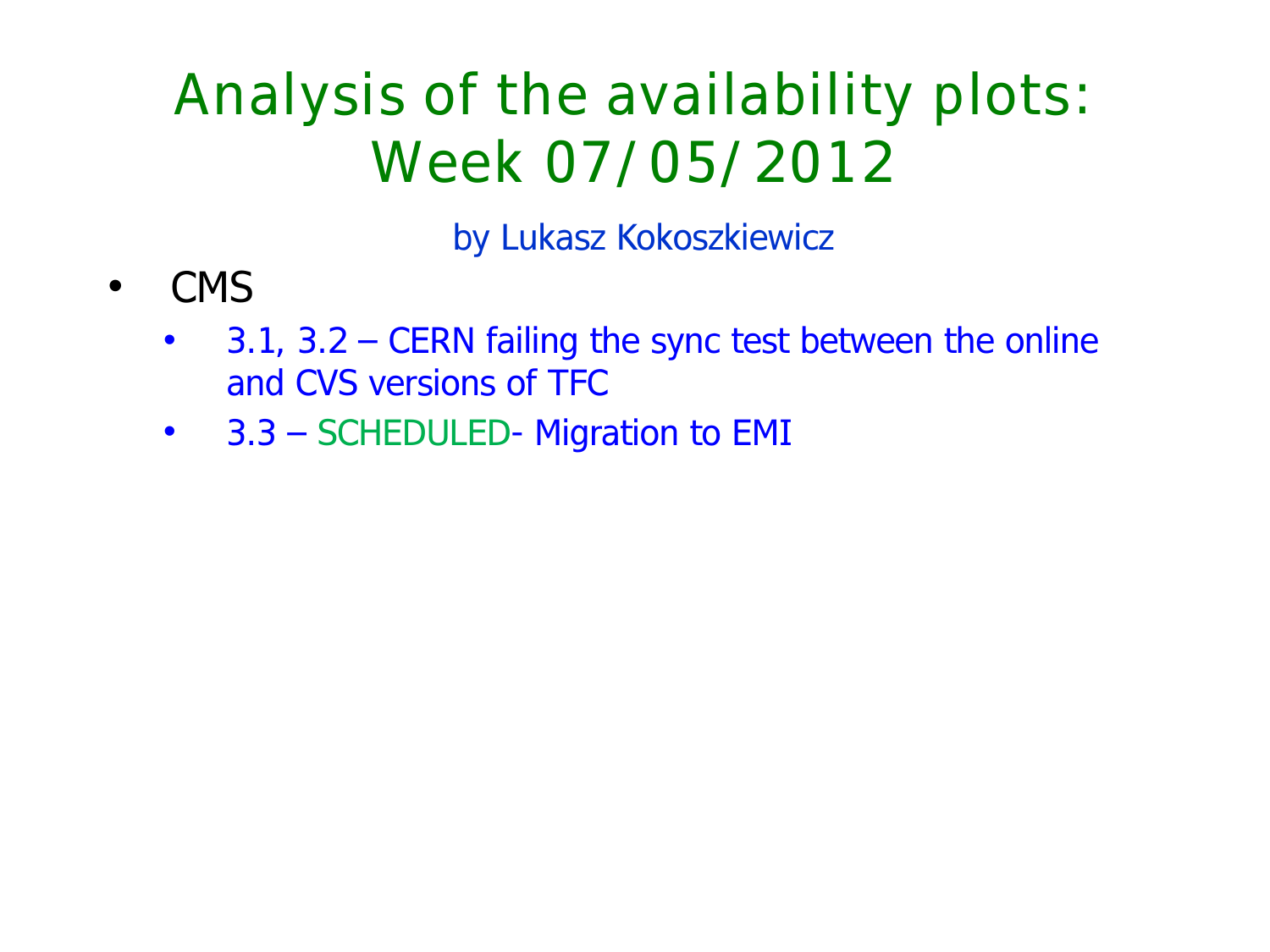

# Analysis of the availability plots: Week 07/05/2012 by Lukasz Kokoszkiewicz
CMS
3.1, 3.2 – CERN failing the sync test between the online and CVS versions of TFC
3.3 – SCHEDULED- Migration to EMI